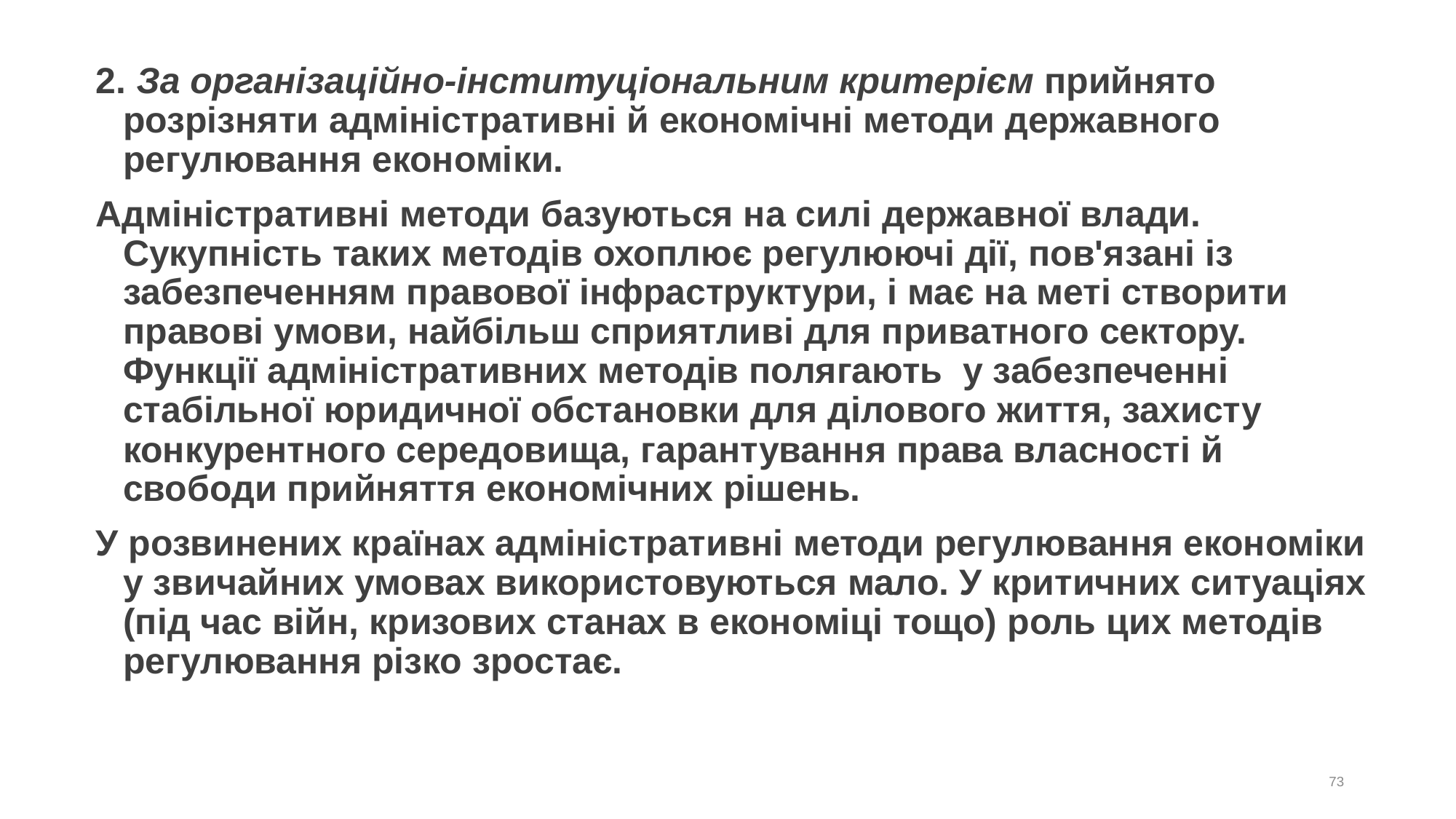

# 2. За організаційно-інституціональним критерієм прийнято розрізняти адміністративні й економічні методи державного регулювання економіки.
Адміністративні методи базуються на силі державної влади. Сукупність таких методів охоплює регулюючі дії, пов'язані із забезпеченням правової інфраструктури, і має на меті створити правові умови, найбільш сприятливі для приватного сектору. Функції адміністративних методів полягають  у забезпеченні стабільної юридичної обстановки для ділового життя, захисту конкурентного середовища, гарантування права власності й свободи прийняття економічних рішень.
У розвинених країнах адміністративні методи регулювання економіки у звичайних умовах використовуються мало. У критичних ситуаціях (під час війн, кризових станах в економіці тощо) роль цих методів регулювання різко зростає.
73